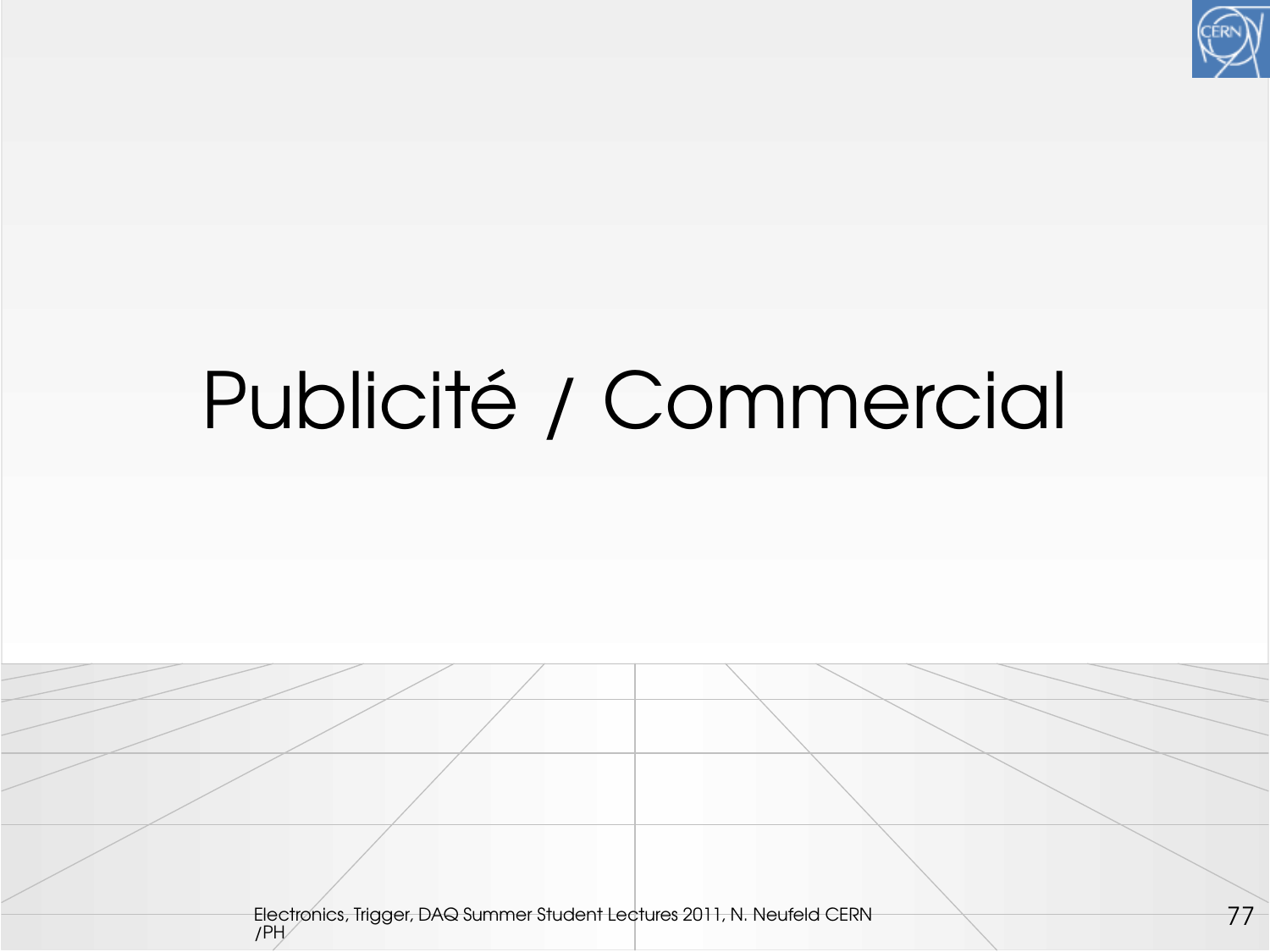

# Publicité / Commercial
77
Electronics, Trigger, DAQ Summer Student Lectures 2011, N. Neufeld CERN/PH